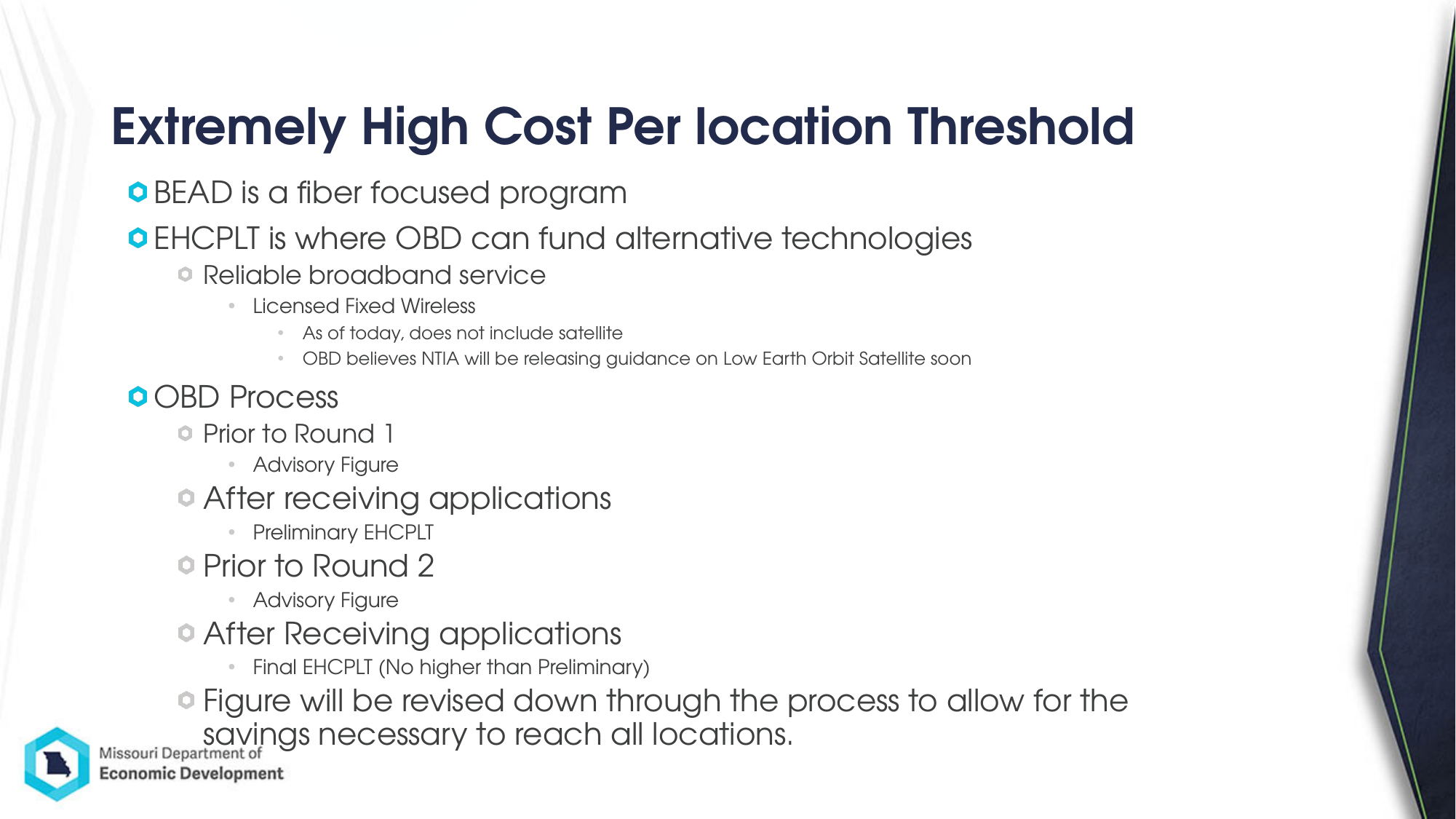

# Extremely High Cost Per location Threshold
BEAD is a fiber focused program
EHCPLT is where OBD can fund alternative technologies
Reliable broadband service
Licensed Fixed Wireless
As of today, does not include satellite
OBD believes NTIA will be releasing guidance on Low Earth Orbit Satellite soon
OBD Process
Prior to Round 1
Advisory Figure
After receiving applications
Preliminary EHCPLT
Prior to Round 2
Advisory Figure
After Receiving applications
Final EHCPLT (No higher than Preliminary)
Figure will be revised down through the process to allow for the savings necessary to reach all locations.